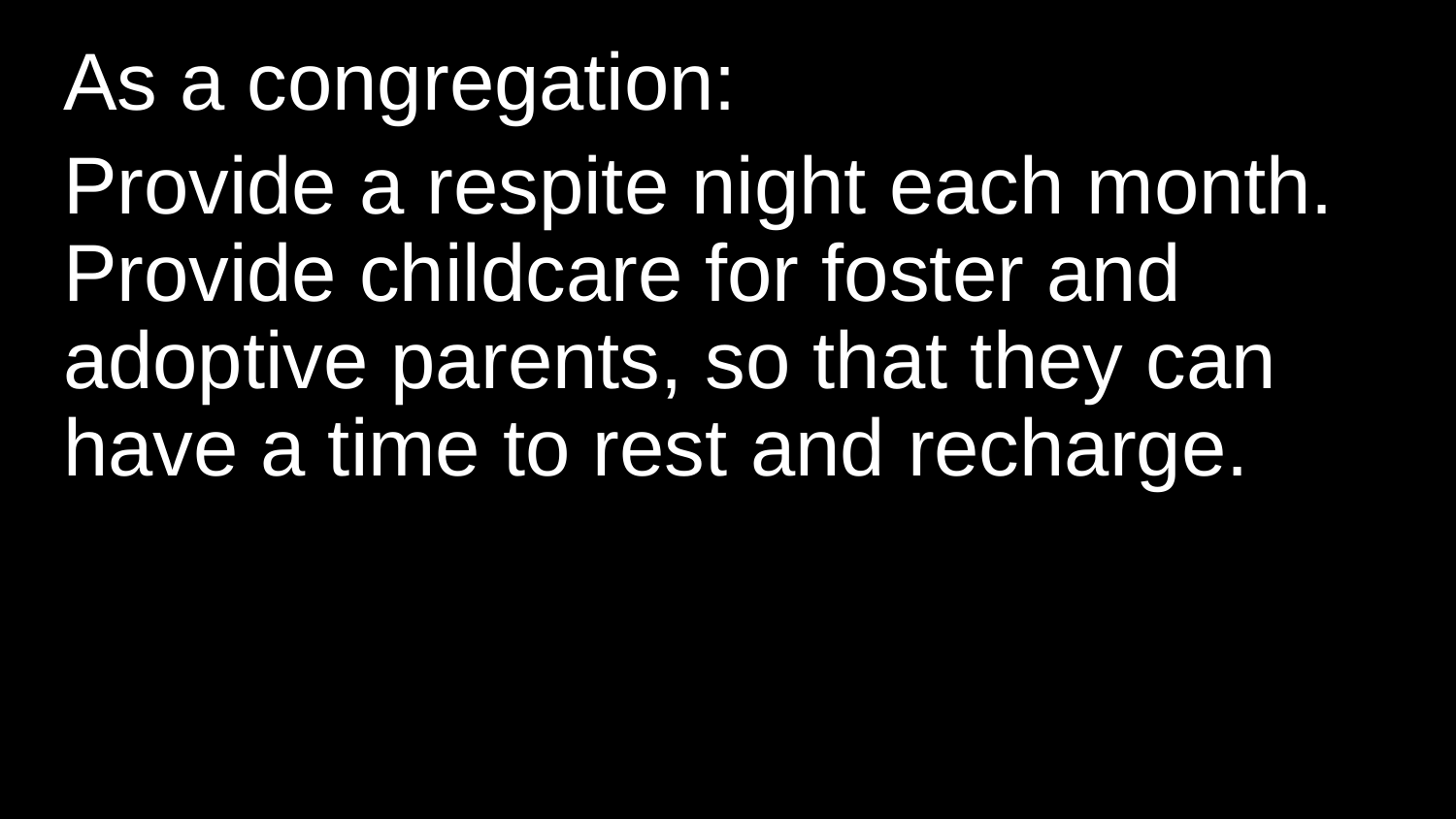

As a congregation:
Provide a respite night each month. Provide childcare for foster and adoptive parents, so that they can have a time to rest and recharge.